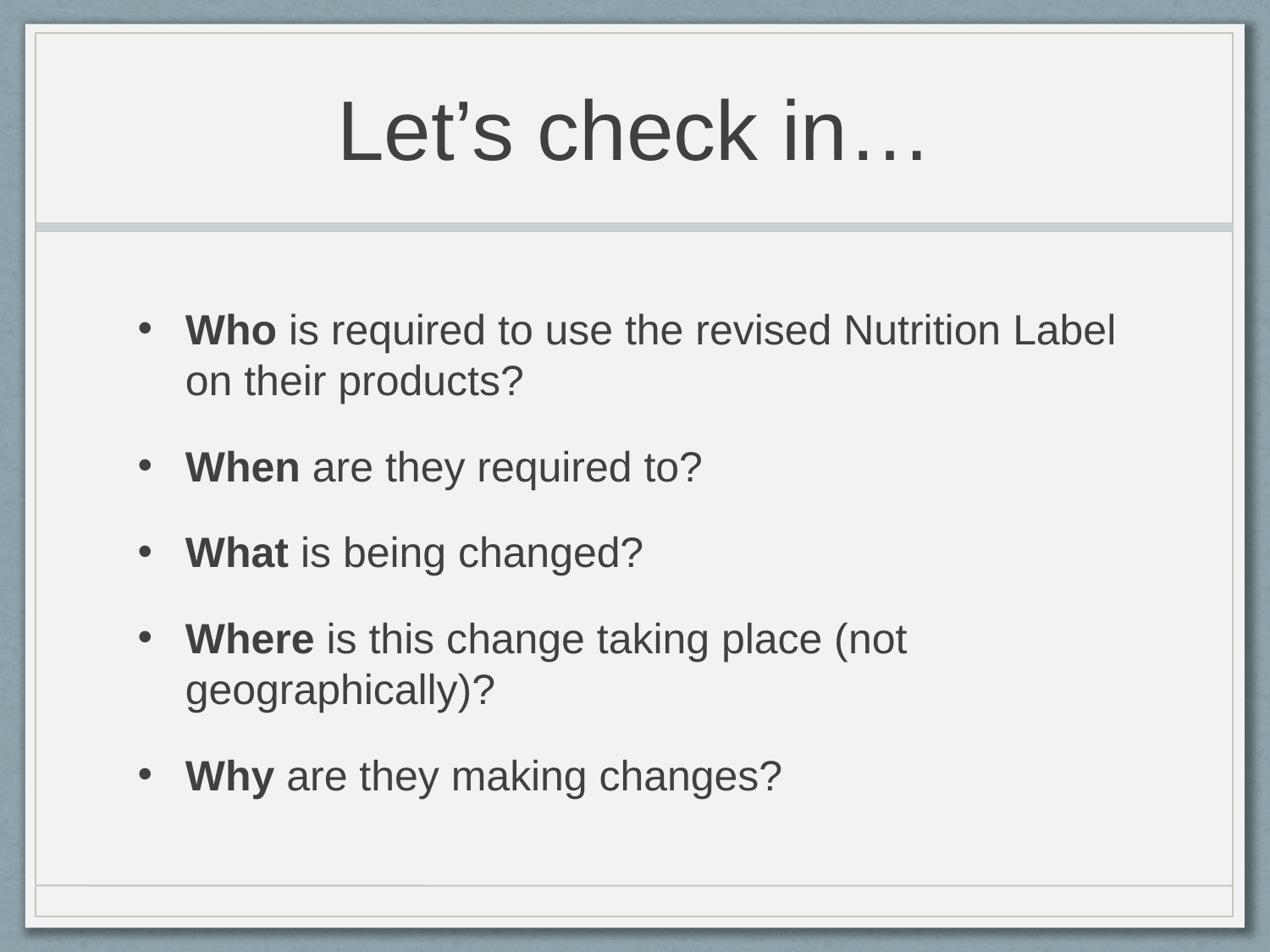

# Let’s check in…
Who is required to use the revised Nutrition Label on their products?
When are they required to?
What is being changed?
Where is this change taking place (not geographically)?
Why are they making changes?